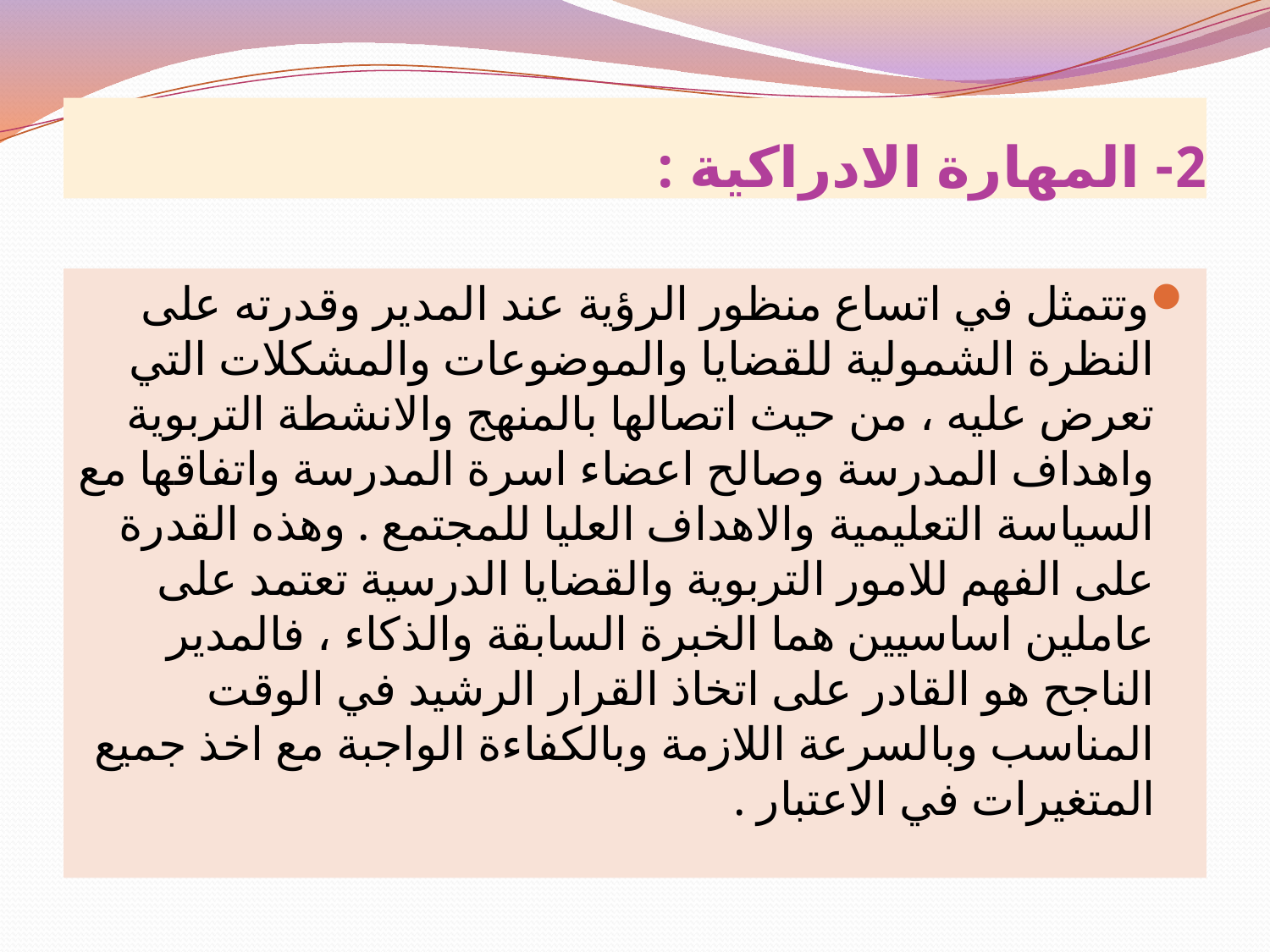

# 2- المهارة الادراكية :
وتتمثل في اتساع منظور الرؤية عند المدير وقدرته على النظرة الشمولية للقضايا والموضوعات والمشكلات التي تعرض عليه ، من حيث اتصالها بالمنهج والانشطة التربوية واهداف المدرسة وصالح اعضاء اسرة المدرسة واتفاقها مع السياسة التعليمية والاهداف العليا للمجتمع . وهذه القدرة على الفهم للامور التربوية والقضايا الدرسية تعتمد على عاملين اساسيين هما الخبرة السابقة والذكاء ، فالمدير الناجح هو القادر على اتخاذ القرار الرشيد في الوقت المناسب وبالسرعة اللازمة وبالكفاءة الواجبة مع اخذ جميع المتغيرات في الاعتبار .